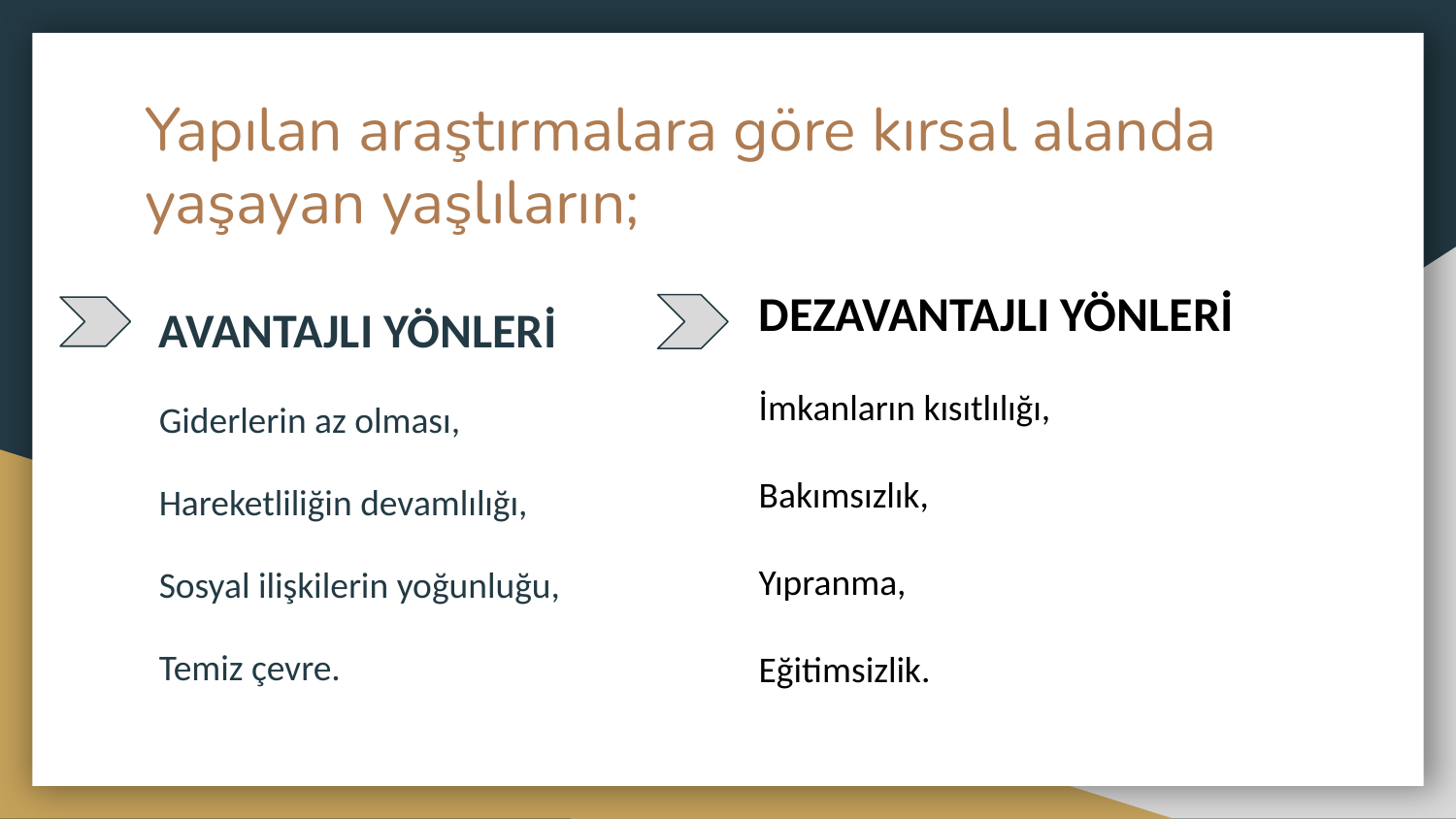

# Yapılan araştırmalara göre kırsal alanda yaşayan yaşlıların;
DEZAVANTAJLI YÖNLERİ

İmkanların kısıtlılığı,

Bakımsızlık,

Yıpranma,

Eğitimsizlik.

AVANTAJLI YÖNLERİ
Giderlerin az olması,
Hareketliliğin devamlılığı,
Sosyal ilişkilerin yoğunluğu,
Temiz çevre.